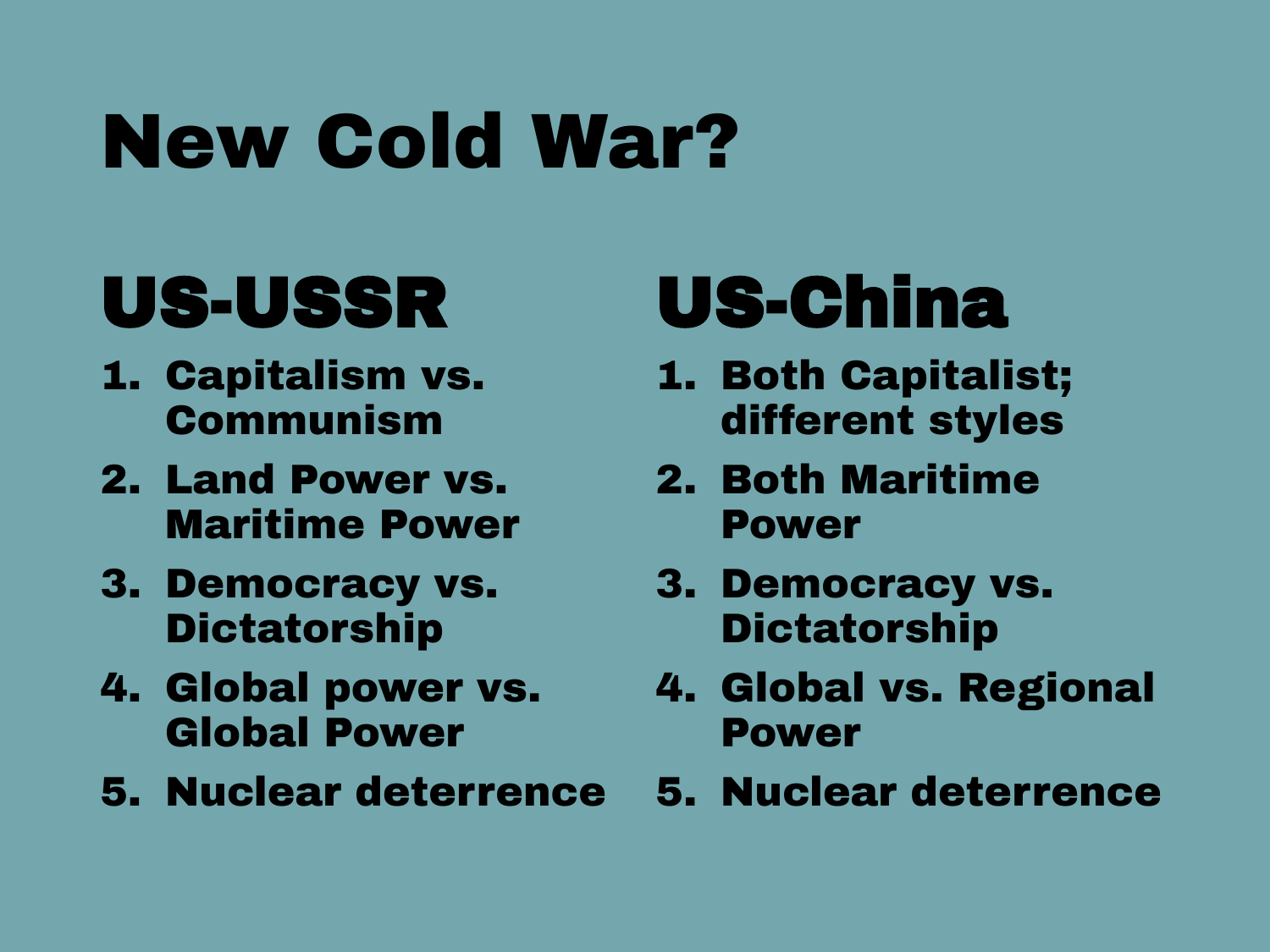

# New Cold War?
US-USSR
US-China
Capitalism vs. Communism
Land Power vs. Maritime Power
Democracy vs. Dictatorship
Global power vs. Global Power
Nuclear deterrence

Both Capitalist; different styles
Both Maritime Power
Democracy vs. Dictatorship
Global vs. Regional Power
Nuclear deterrence